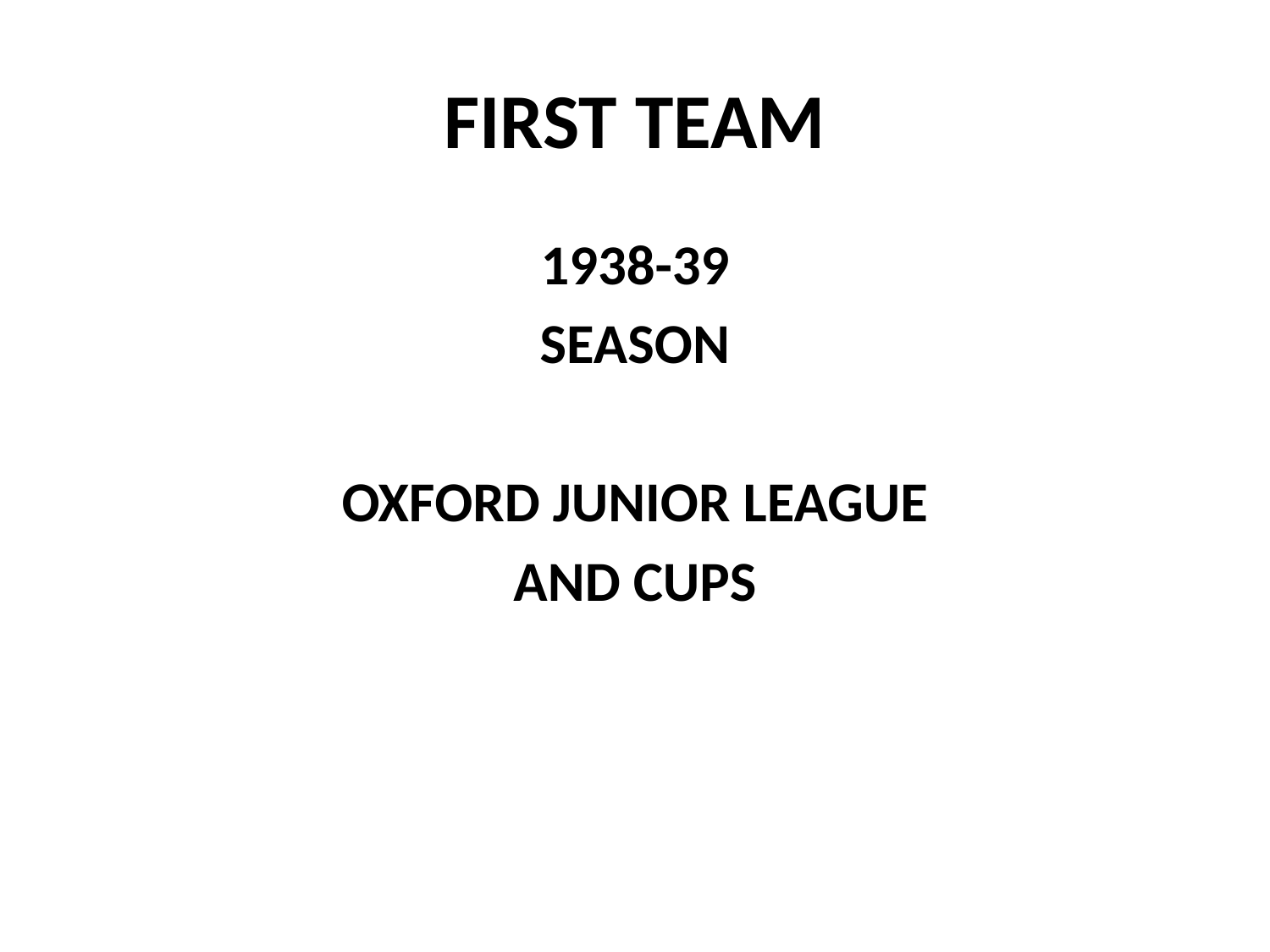

# FIRST TEAM
1938-39
SEASON

OXFORD JUNIOR LEAGUE
AND CUPS